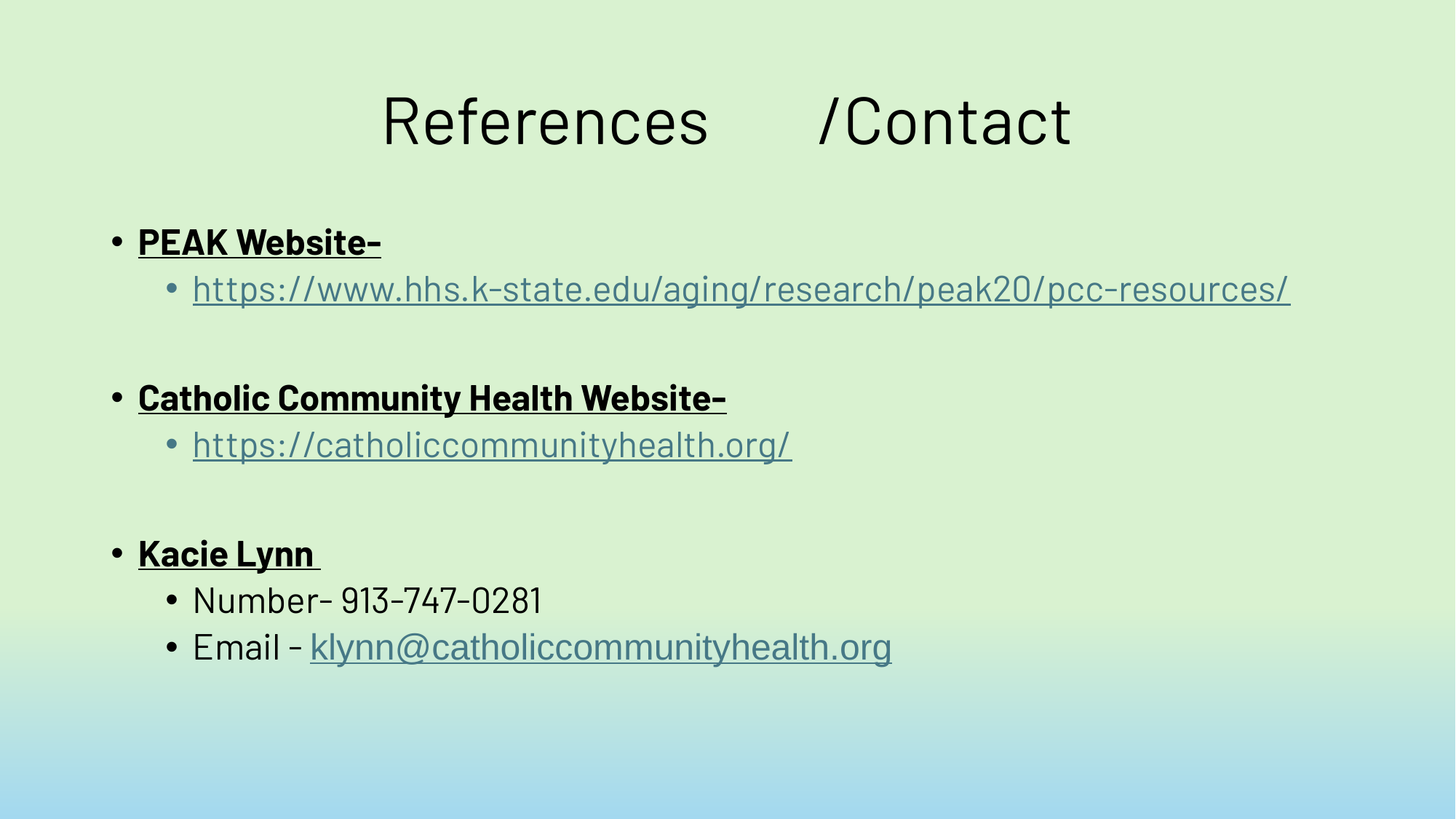

# References	/Contact
PEAK Website-
https://www.hhs.k-state.edu/aging/research/peak20/pcc-resources/

Catholic Community Health Website-
https://catholiccommunityhealth.org/

Kacie Lynn
Number- 913-747-0281
Email - klynn@catholiccommunityhealth.org